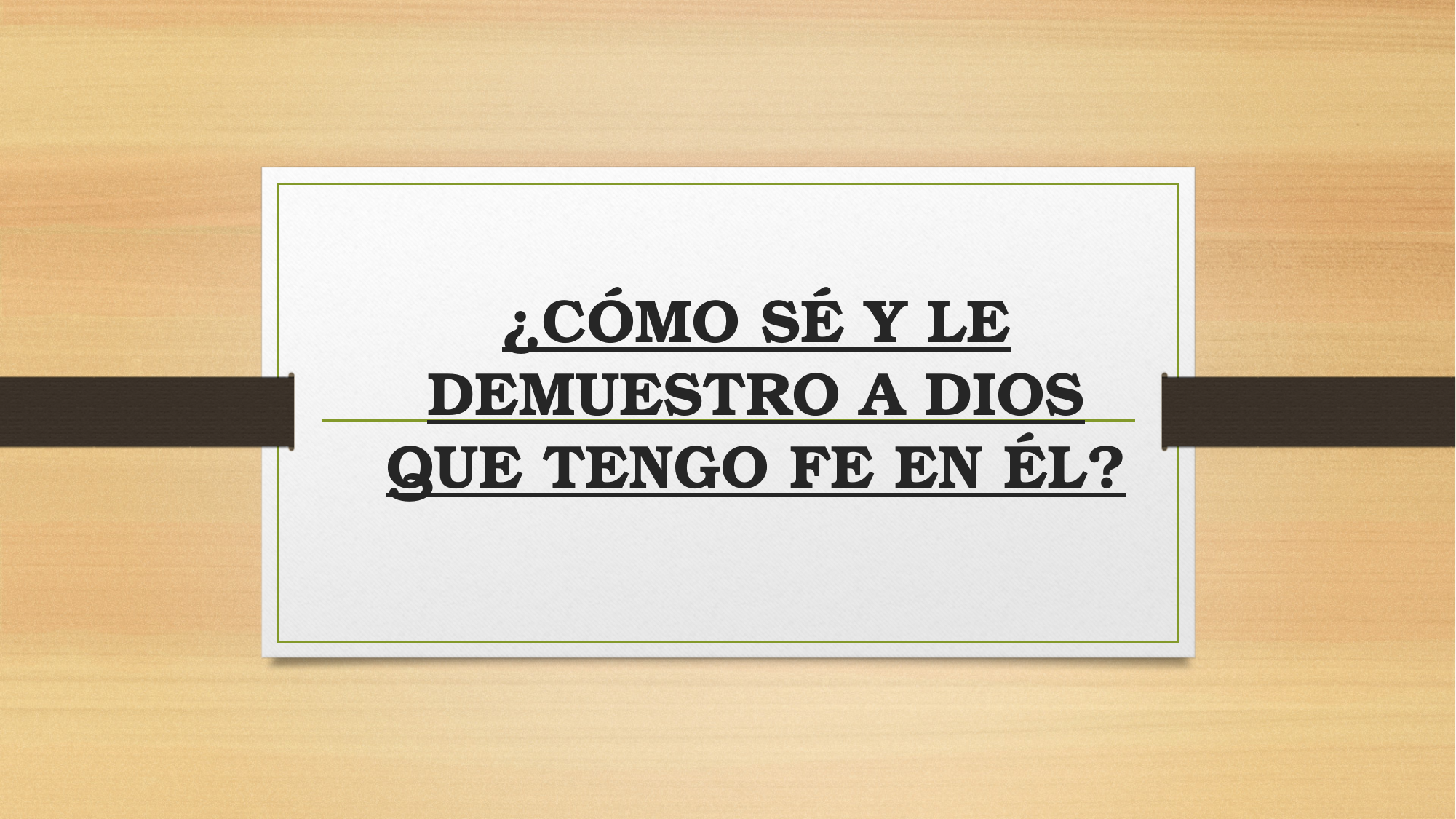

# ¿CÓMO SÉ Y LE DEMUESTRO A DIOS QUE TENGO FE EN ÉL?